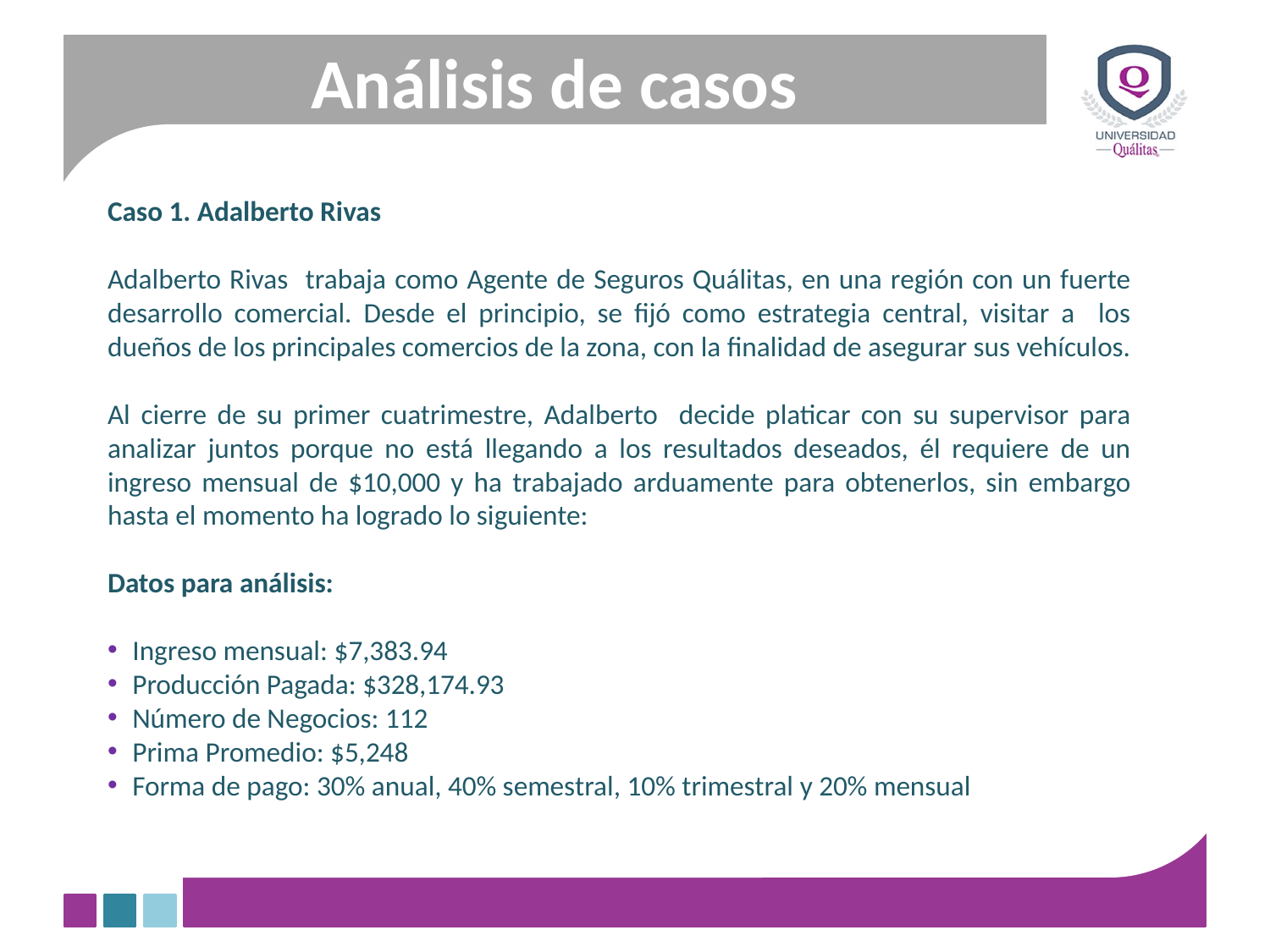

Análisis de casos
Caso 1. Adalberto Rivas

Adalberto Rivas  trabaja como Agente de Seguros Quálitas, en una región con un fuerte desarrollo comercial. Desde el principio, se fijó como estrategia central, visitar a  los dueños de los principales comercios de la zona, con la finalidad de asegurar sus vehículos.

Al cierre de su primer cuatrimestre, Adalberto  decide platicar con su supervisor para analizar juntos porque no está llegando a los resultados deseados, él requiere de un ingreso mensual de $10,000 y ha trabajado arduamente para obtenerlos, sin embargo hasta el momento ha logrado lo siguiente:

Datos para análisis:

Ingreso mensual: $7,383.94
Producción Pagada: $328,174.93
Número de Negocios: 112
Prima Promedio: $5,248
Forma de pago: 30% anual, 40% semestral, 10% trimestral y 20% mensual